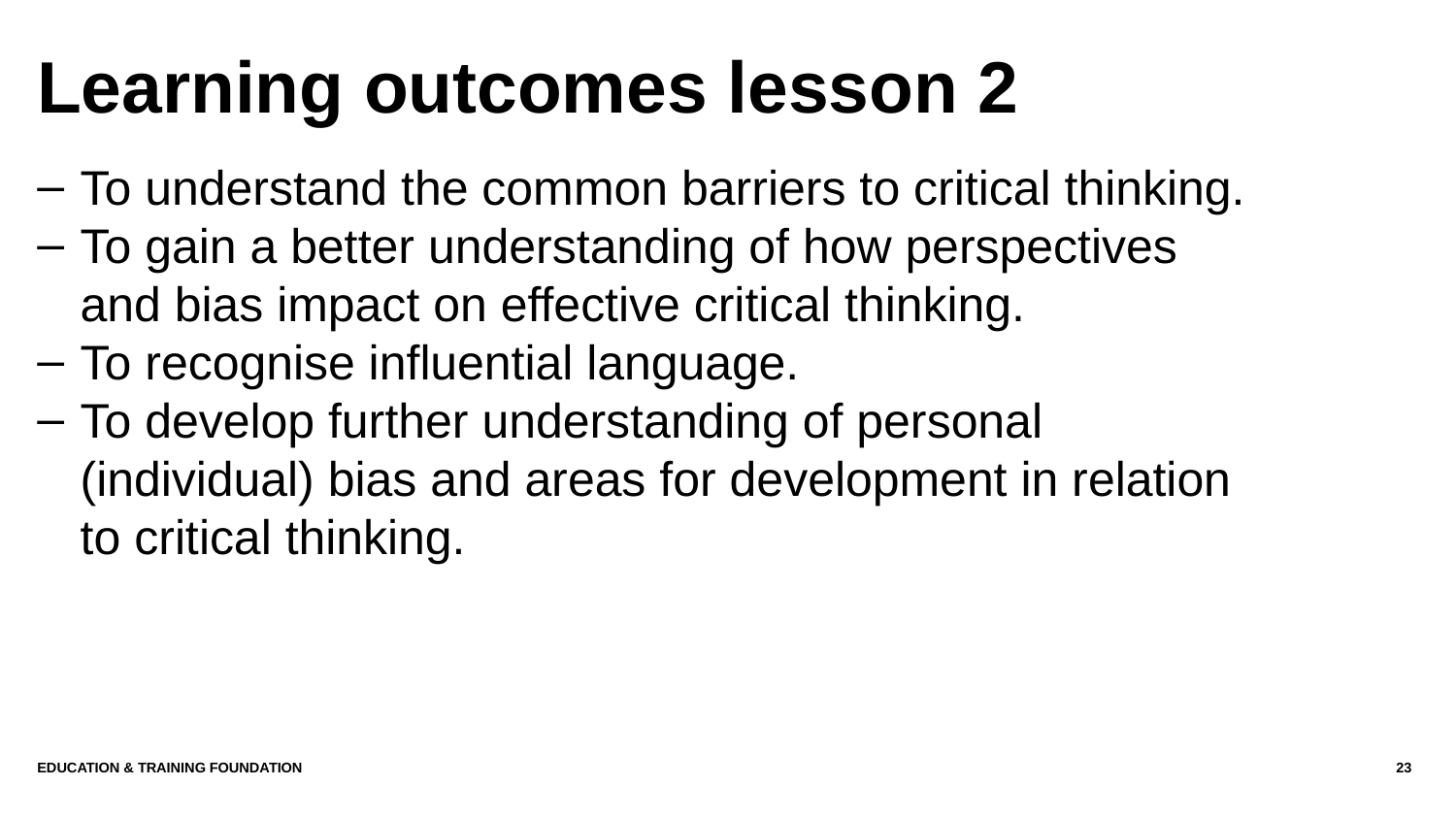

# Learning outcomes lesson 2
To understand the common barriers to critical thinking.
To gain a better understanding of how perspectives and bias impact on effective critical thinking.
To recognise influential language.
To develop further understanding of personal (individual) bias and areas for development in relation to critical thinking.

Education & Training Foundation
23